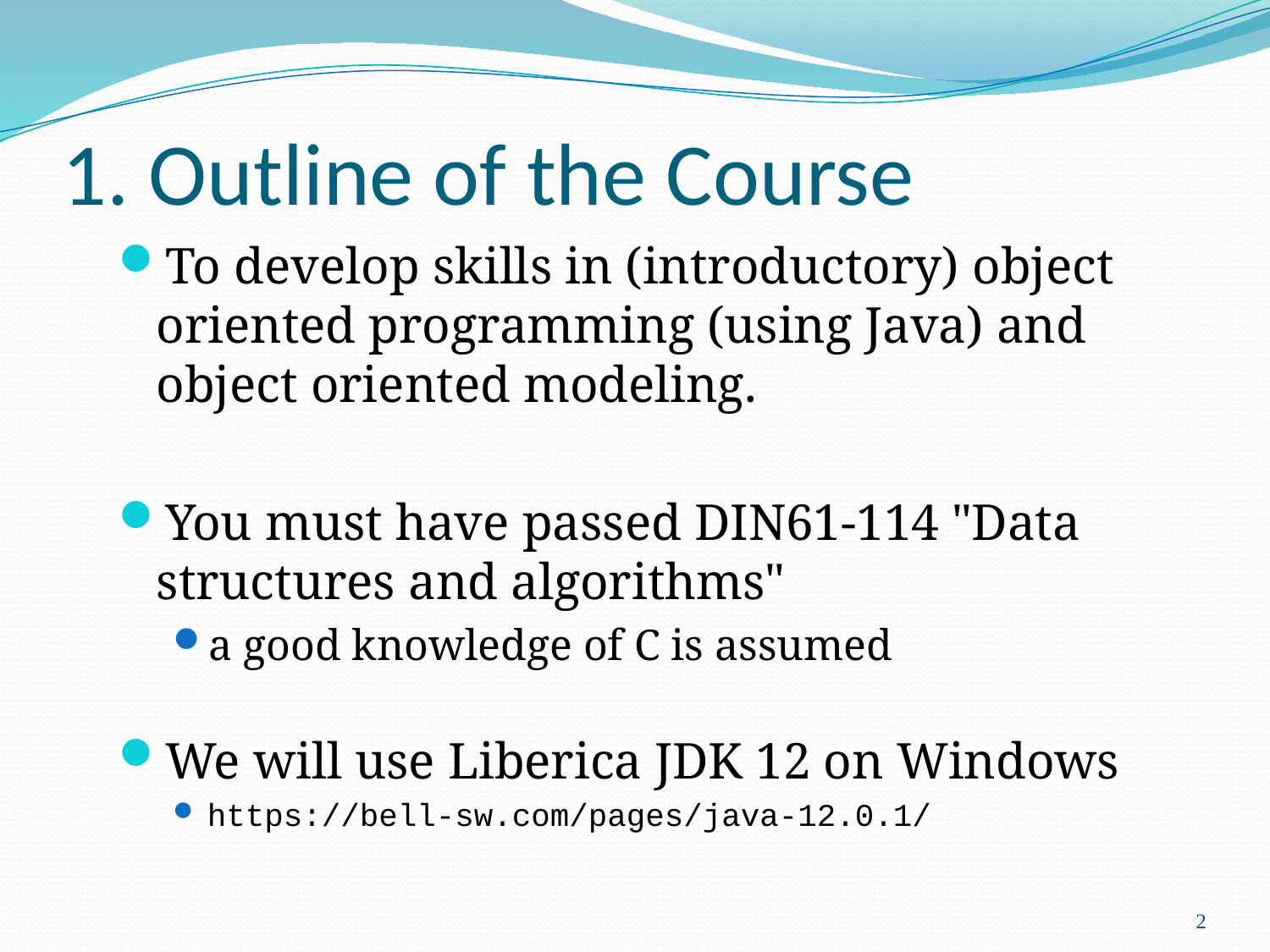

# 1. Outline of the Course
To develop skills in (introductory) object oriented programming (using Java) and object oriented modeling.

You must have passed DIN61-114 "Data structures and algorithms"
a good knowledge of C is assumed
We will use Liberica JDK 12 on Windows
https://bell-sw.com/pages/java-12.0.1/
2